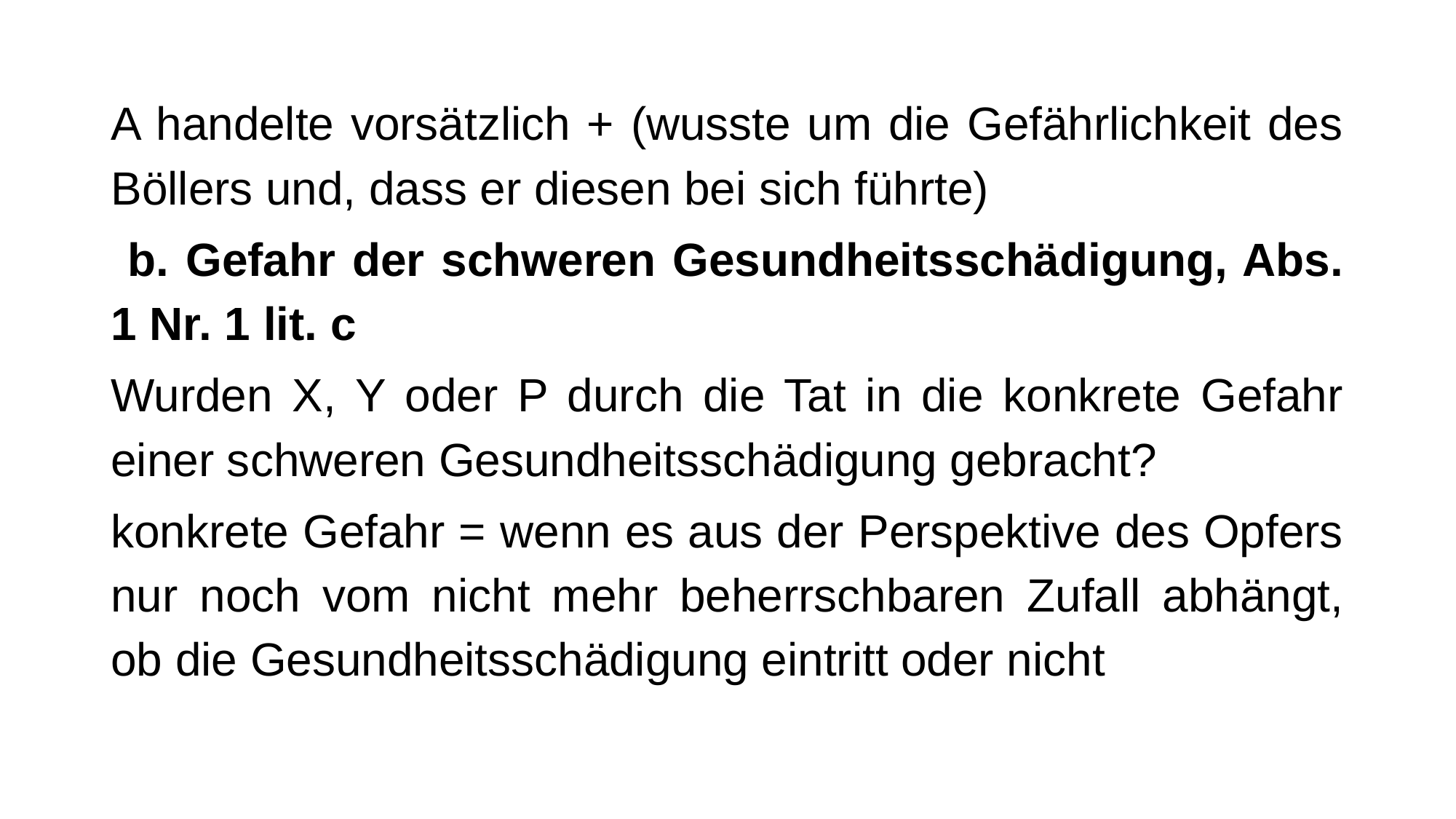

A handelte vorsätzlich + (wusste um die Gefährlichkeit des Böllers und, dass er diesen bei sich führte)
 b. Gefahr der schweren Gesundheitsschädigung, Abs. 1 Nr. 1 lit. c
Wurden X, Y oder P durch die Tat in die konkrete Gefahr einer schweren Gesundheitsschädigung gebracht?
konkrete Gefahr = wenn es aus der Perspektive des Opfers nur noch vom nicht mehr beherrschbaren Zufall abhängt, ob die Gesundheitsschädigung eintritt oder nicht